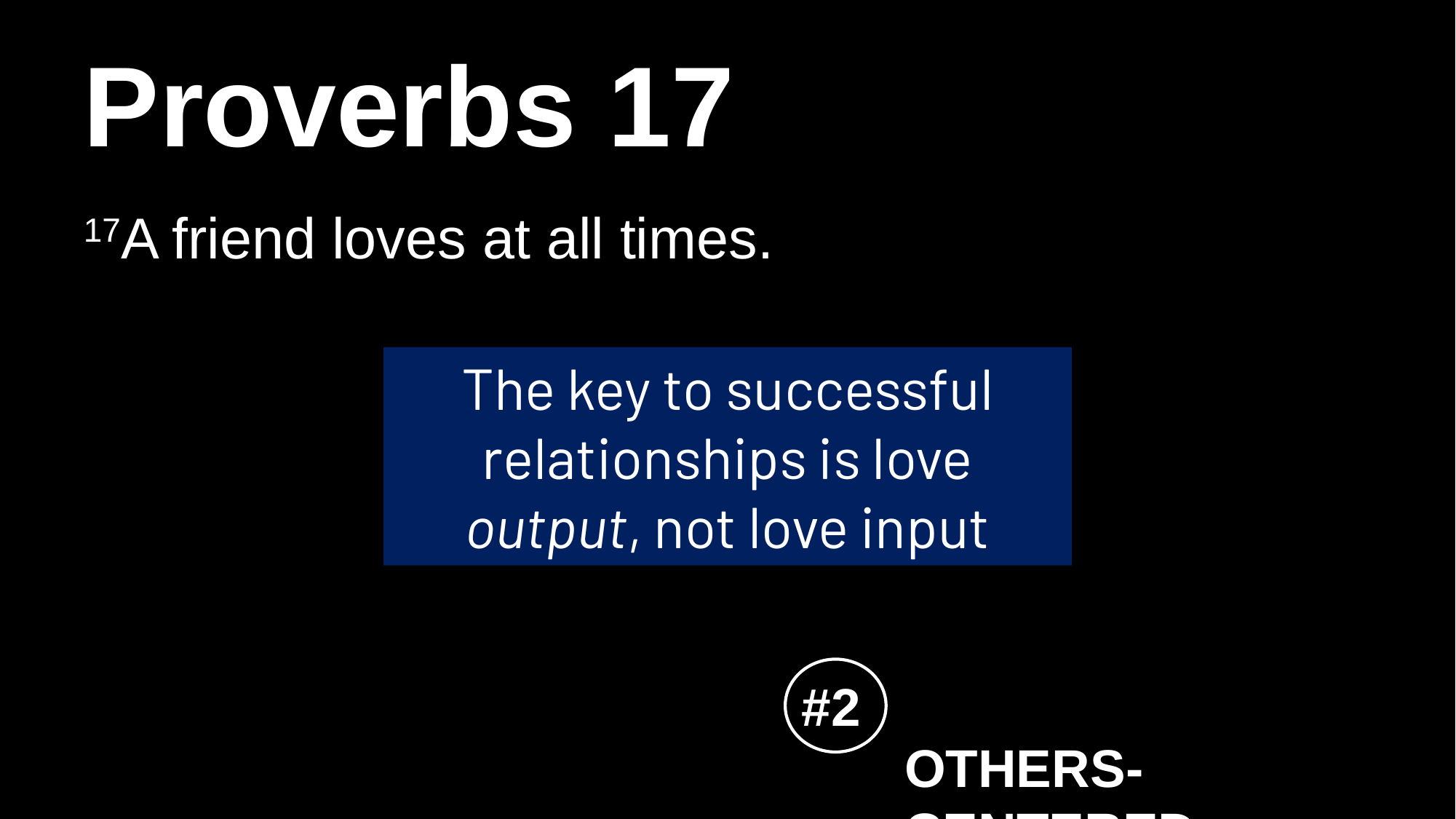

# Proverbs 17
17A friend loves at all times.
The key to successful relationships is love output, not love input

#2
OTHERS-CENTERED